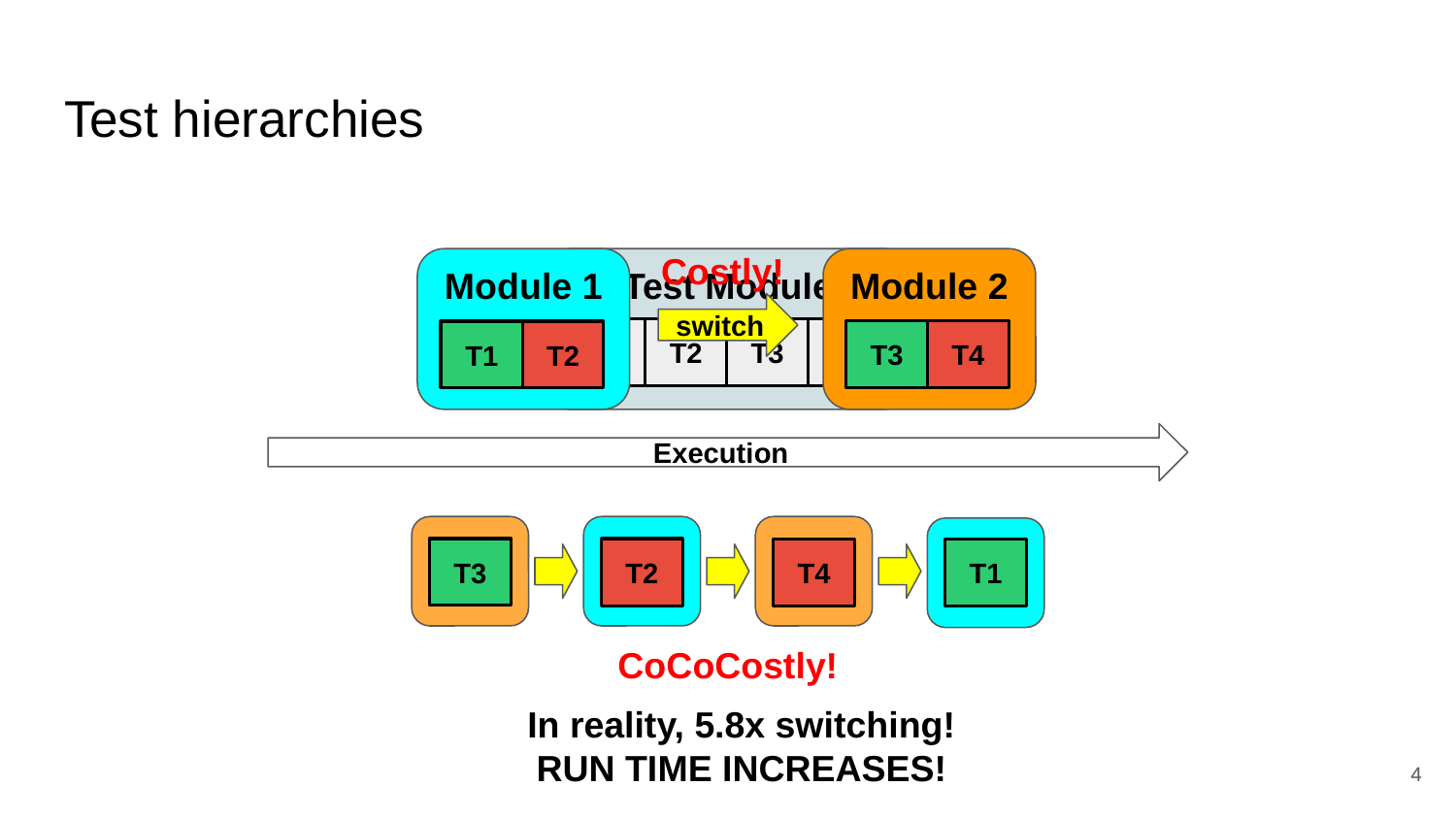

# Test hierarchies
Costly!
Module 1

T1
T2

Test Module
T1
T2
T3
T4
Module 2

T3
T4
switch
T3
T4
T1
T2

Execution

T3
T2
T4
T1
T3
T1
T2
T4

CoCoCostly!
In reality, 5.8x switching!
RUN TIME INCREASES!

4